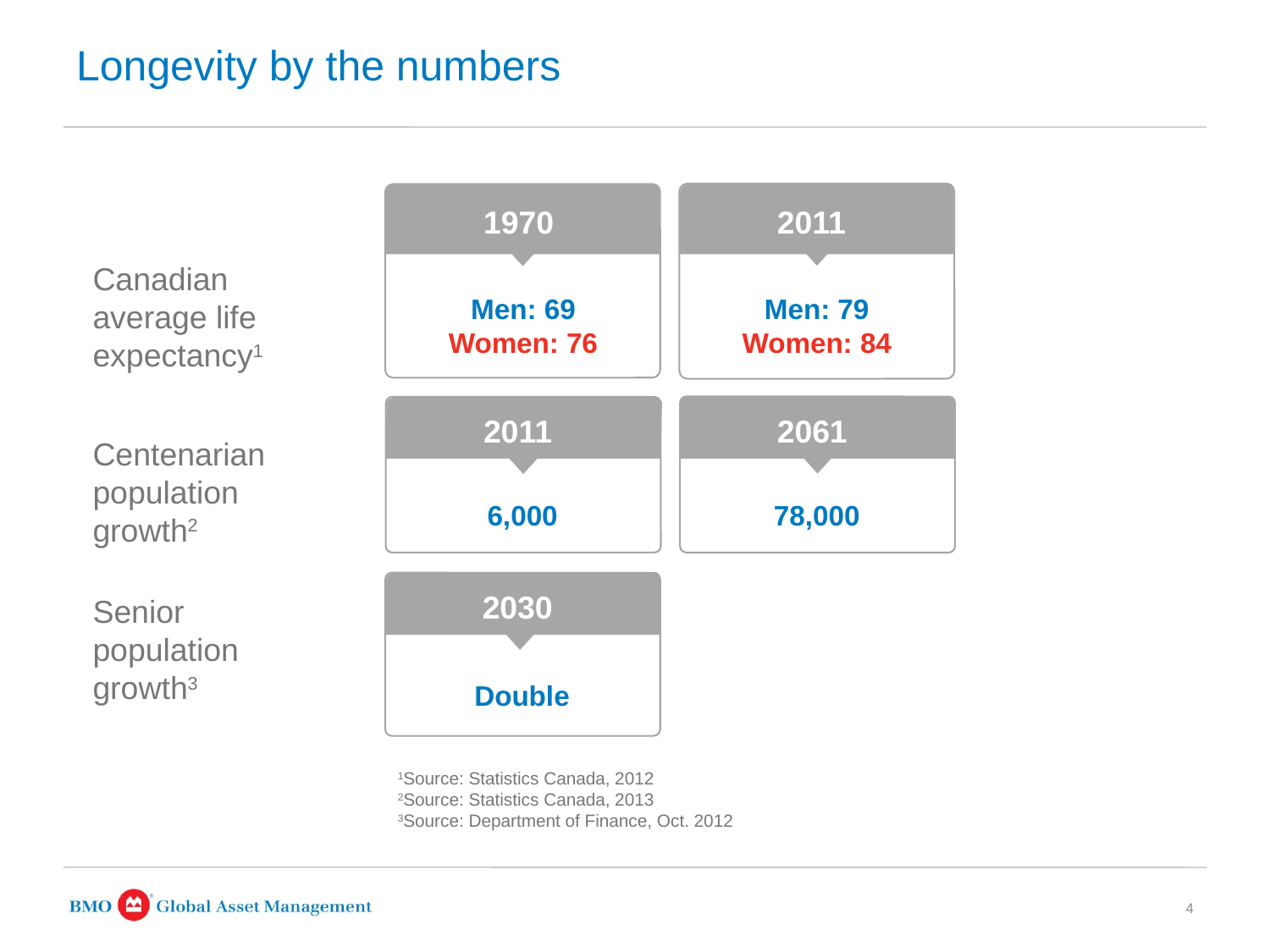

# Longevity by the numbers

1970
2011
Canadian average life expectancy1

Men: 69
Women: 76
Men: 79
Women: 84

Centenarian population growth2
2011
2061

6,000
78,000
Senior population growth3

2030

Double
1Source: Statistics Canada, 2012
2Source: Statistics Canada, 2013
3Source: Department of Finance, Oct. 2012
4